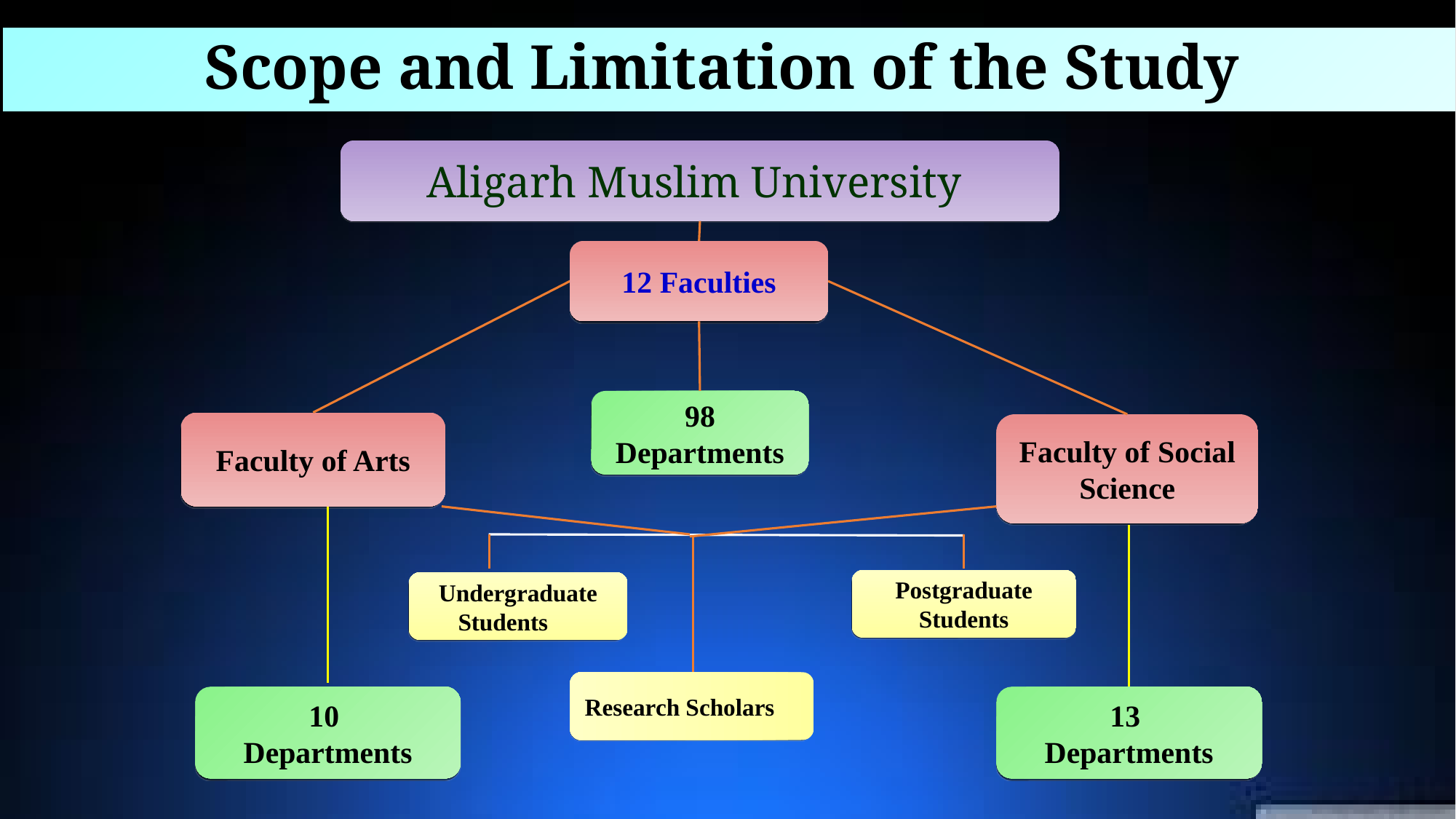

# Scope and Limitation of the Study

Aligarh Muslim University

12 Faculties
98 Departments
Faculty of Arts
Faculty of Social Science
Postgraduate Students
Undergraduate Students
Research Scholars
10
Departments
13
Departments